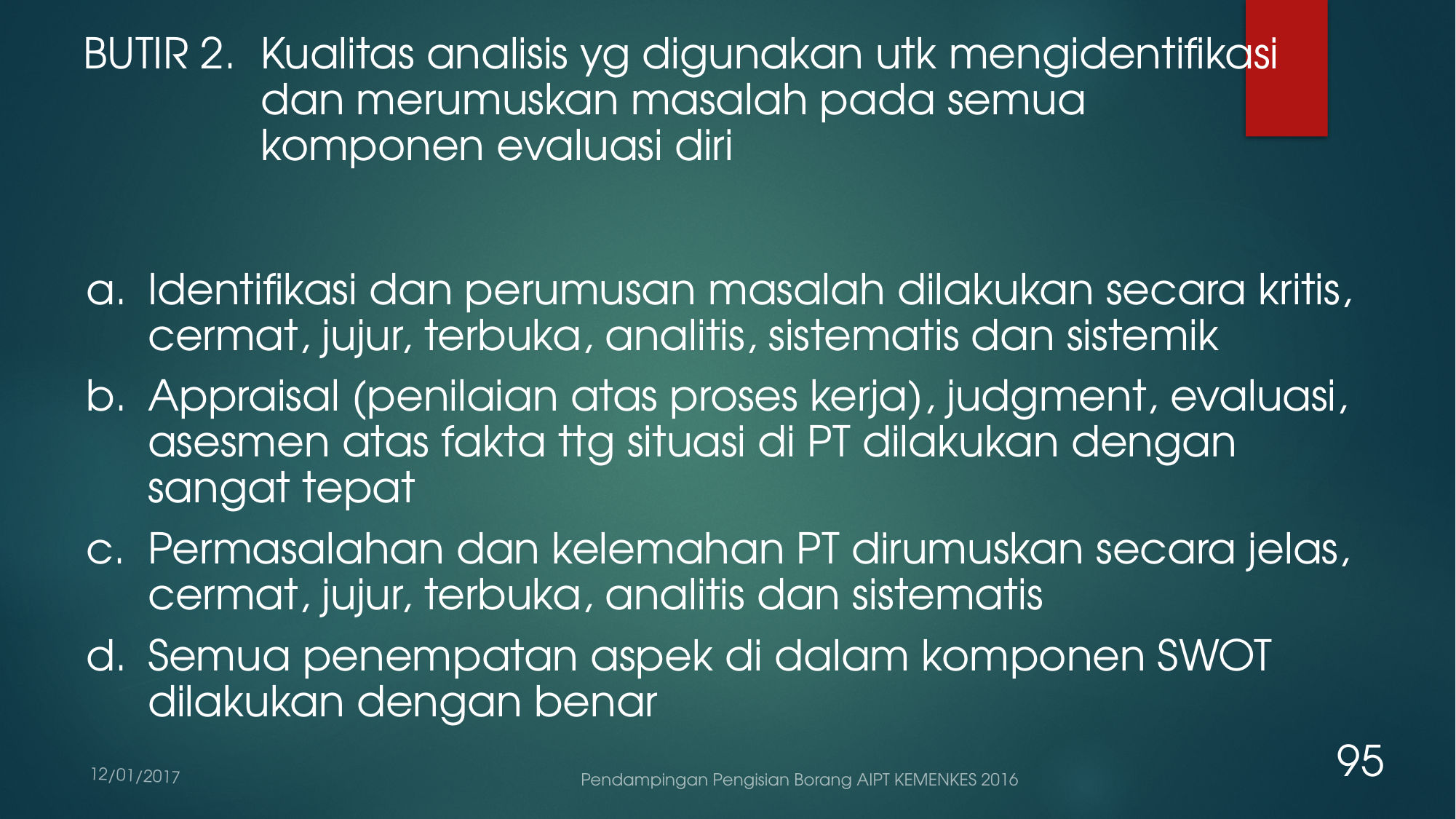

BUTIR 2.	Kualitas analisis yg digunakan utk mengidentifikasi dan merumuskan masalah pada semua komponen evaluasi diri
Identifikasi dan perumusan masalah dilakukan secara kritis, cermat, jujur, terbuka, analitis, sistematis dan sistemik
Appraisal (penilaian atas proses kerja), judgment, evaluasi, asesmen atas fakta ttg situasi di PT dilakukan dengan sangat tepat
Permasalahan dan kelemahan PT dirumuskan secara jelas, cermat, jujur, terbuka, analitis dan sistematis
Semua penempatan aspek di dalam komponen SWOT dilakukan dengan benar
95
Pendampingan Pengisian Borang AIPT KEMENKES 2016
12/01/2017